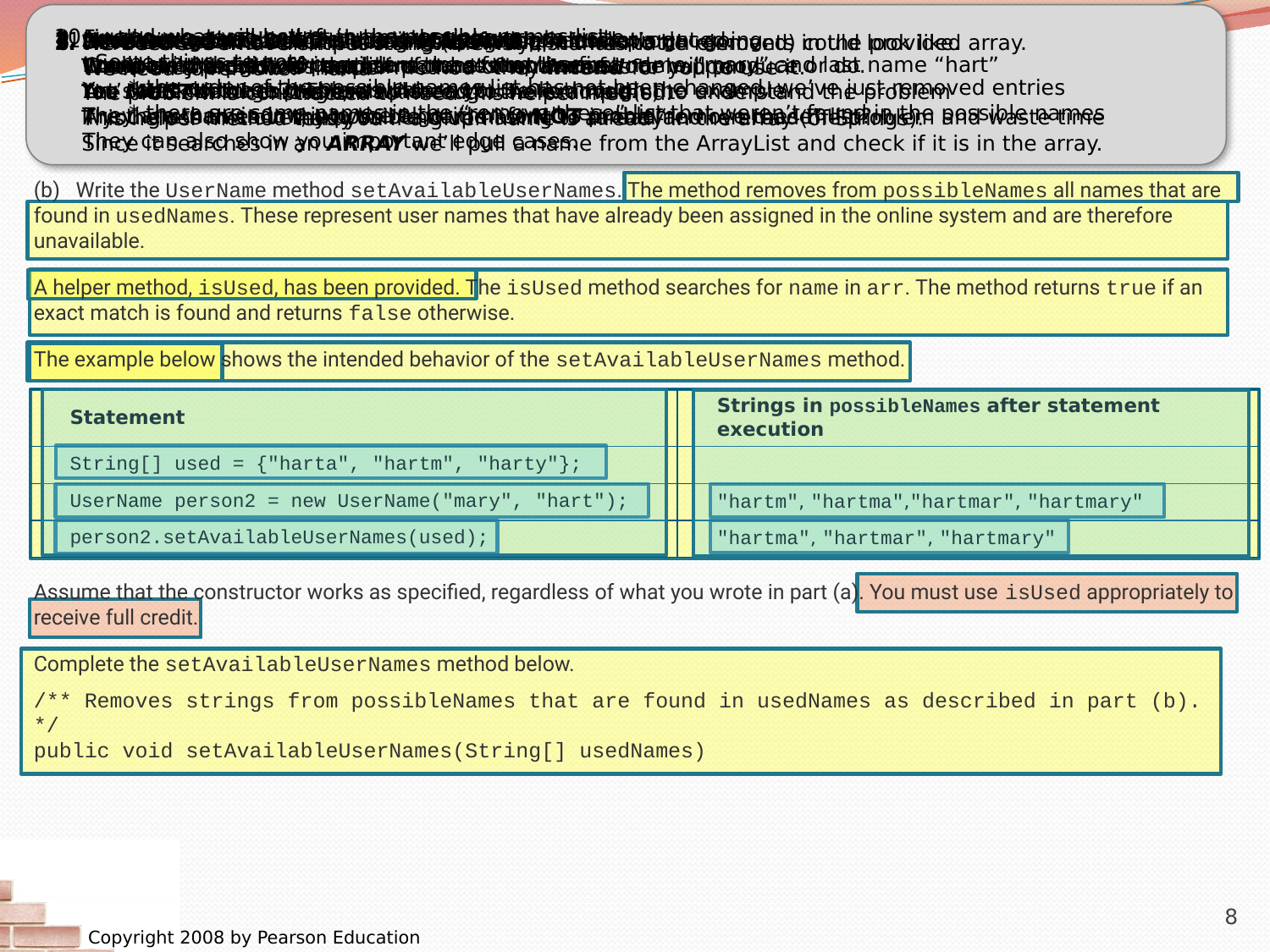

10. …and what will be left in the possible names list.
      Some things to note:
           * the order of the possible names list has not been changed, we’ve just removed entries
           * there are some names in the “remove these” list that weren’t found in the possible names
9. Finally, we see a call to the method we are to write…
4. And now … the example
    I cannot express how important the examples are.
    You can’t do these problems unless you walk through the example.
    They are the window into the algorithm for this problem.
    They can also show you important edge cases.
7. Next we see a call to the constructor for our class.
    It will build the list of possible names from the first name “mary” and last name “hart”
8. …and associated with it, the list of possible names produced.
    Compare this list with the list of names to remove.
    Are there matches?  These will need to be removed.
    Are there names in the possible name list NOT in the “remove these” list?
11. Here we go!  This is the starting code snippet … let’s get going.
5. In this case, on the left we see some example code...
    …and on the right, for each line, what that line of code will produce or do.
    Let’s walk through this example.
Essential: slow careful reading of the given information
    The example provides a clear picture of what needs to happen
    You MUST think through, walk through the example(s) to understand the problem
    If you gloss this over, you will end up having to reread and rereread the problem and waste time
3. DING DING DING DING!  This is MASSIVE!
    When they provide a “helper method” they intend for you to use it.
    The problem is constructed to need this helper method.
    This helper method tells you if a given name is already in the array (of Strings).
    Since it searches in an ARRAY we’ll pull a name from the ArrayList and check if it is in the array.
6. Here we see what an input string (the list of names to be removed) could look like.
    We need to remove: “harta”
                                  “hartm”
                                  “harty”
2. We need to remove entries from the ArrayList that match elements in the provided array.
– Again, step 1 read the problem CAREFULLY
Now on to Part B
(b)   Write the UserName method setAvailableUserNames. The method removes from possibleNames all names that are found in usedNames. These represent user names that have already been assigned in the online system and are therefore unavailable.
A helper method, isUsed, has been provided. The isUsed method searches for name in arr. The method returns true if an exact match is found and returns false otherwise.
The example below shows the intended behavior of the setAvailableUserNames method.

Assume that the constructor works as specified, regardless of what you wrote in part (a). You must use isUsed appropriately to receive full credit.
Complete the setAvailableUserNames method below.
/** Removes strings from possibleNames that are found in usedNames as described in part (b).
*/
public void setAvailableUserNames(String[] usedNames)

| Statement | Strings in possibleNames ​after statement execution |
| --- | --- |
| String[] used = {"harta", "hartm", "harty"}; |  |
| UserName person2 = new UserName("mary", "hart"); | "hartm", "hartma","hartmar", "hartmary"​ |
| person2.setAvailableUserNames(used); | "hartma", "hartmar", "hartmary"​ |